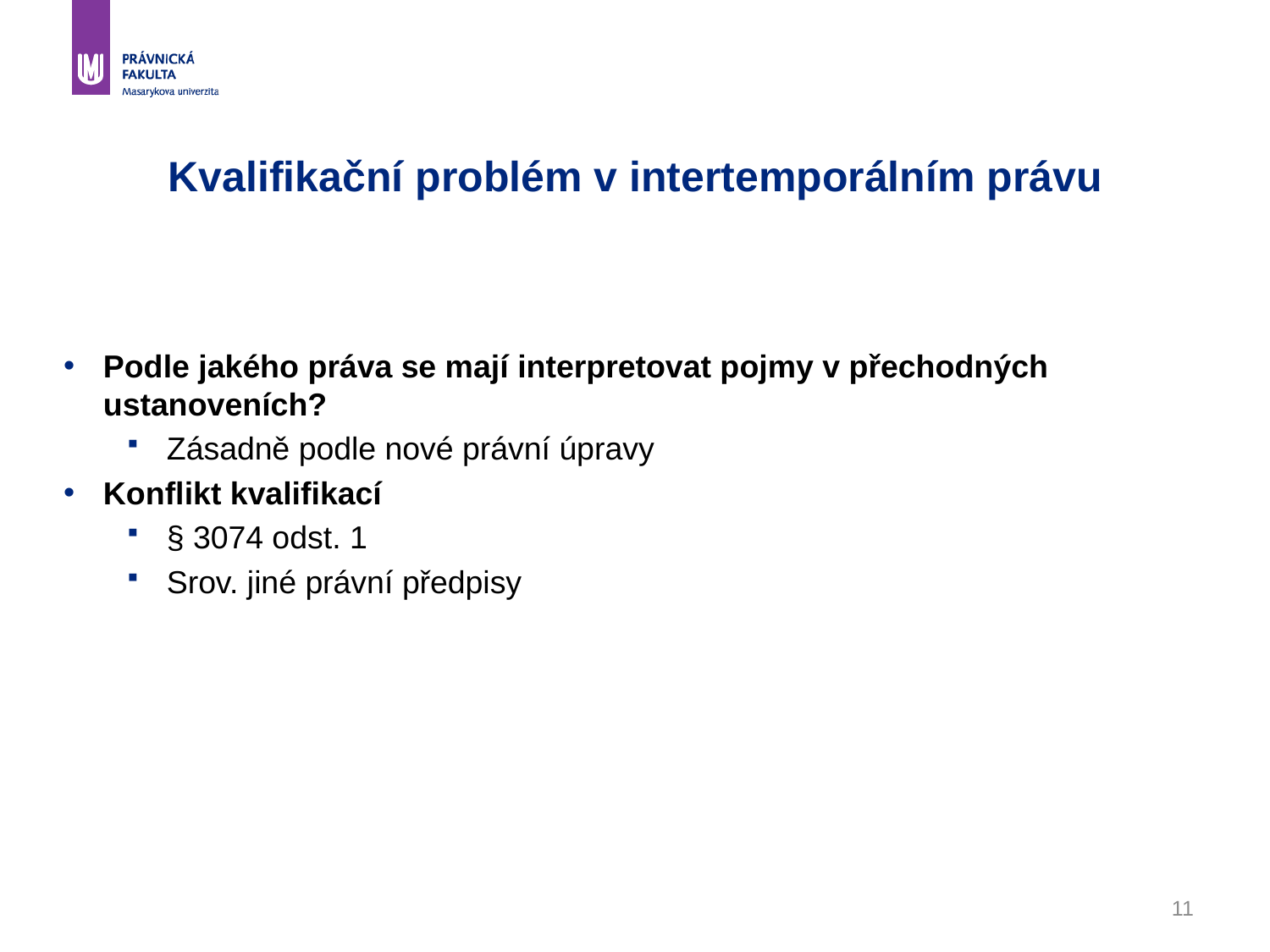

# Kvalifikační problém v intertemporálním právu

Podle jakého práva se mají interpretovat pojmy v přechodných ustanoveních?
Zásadně podle nové právní úpravy
Konflikt kvalifikací
§ 3074 odst. 1
Srov. jiné právní předpisy
11